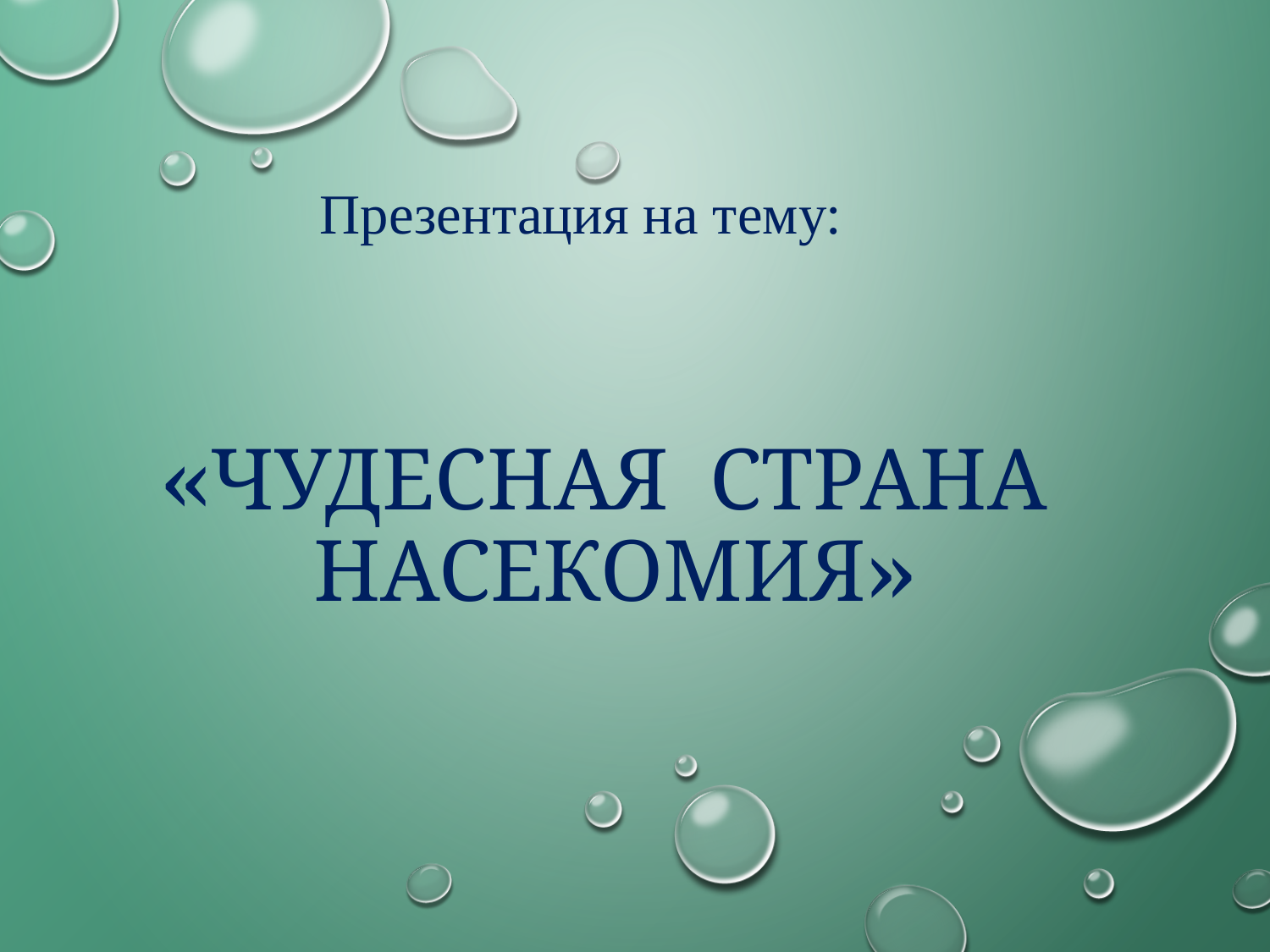

Презентация на тему:
# «Чудесная  страна  насекомия»